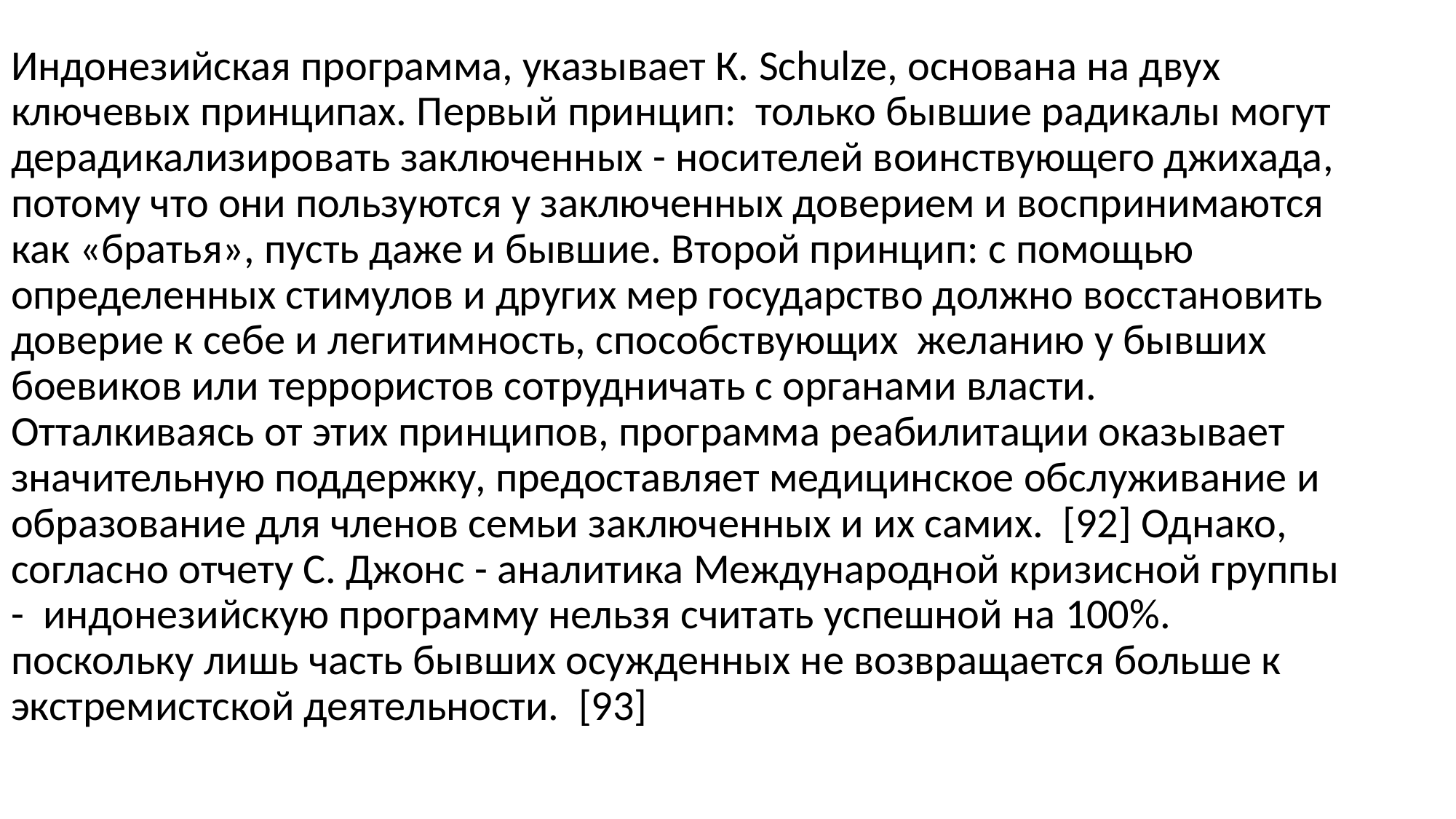

Индонезийская программа, указывает К. Schulze, основана на двух ключевых принципах. Первый принцип:  только бывшие радикалы могут дерадикализировать заключенных - носителей воинствующего джихада, потому что они пользуются у заключенных доверием и воспринимаются как «братья», пусть даже и бывшие. Второй принцип: с помощью определенных стимулов и других мер государство должно восстановить доверие к себе и легитимность, способствующих  желанию у бывших боевиков или террористов сотрудничать с органами власти. Отталкиваясь от этих принципов, программа реабилитации оказывает значительную поддержку, предоставляет медицинское обслуживание и образование для членов семьи заключенных и их самих.  [92] Однако, согласно отчету С. Джонс - аналитика Международной кризисной группы -  индонезийскую программу нельзя считать успешной на 100%. поскольку лишь часть бывших осужденных не возвращается больше к экстремистской деятельности.  [93]